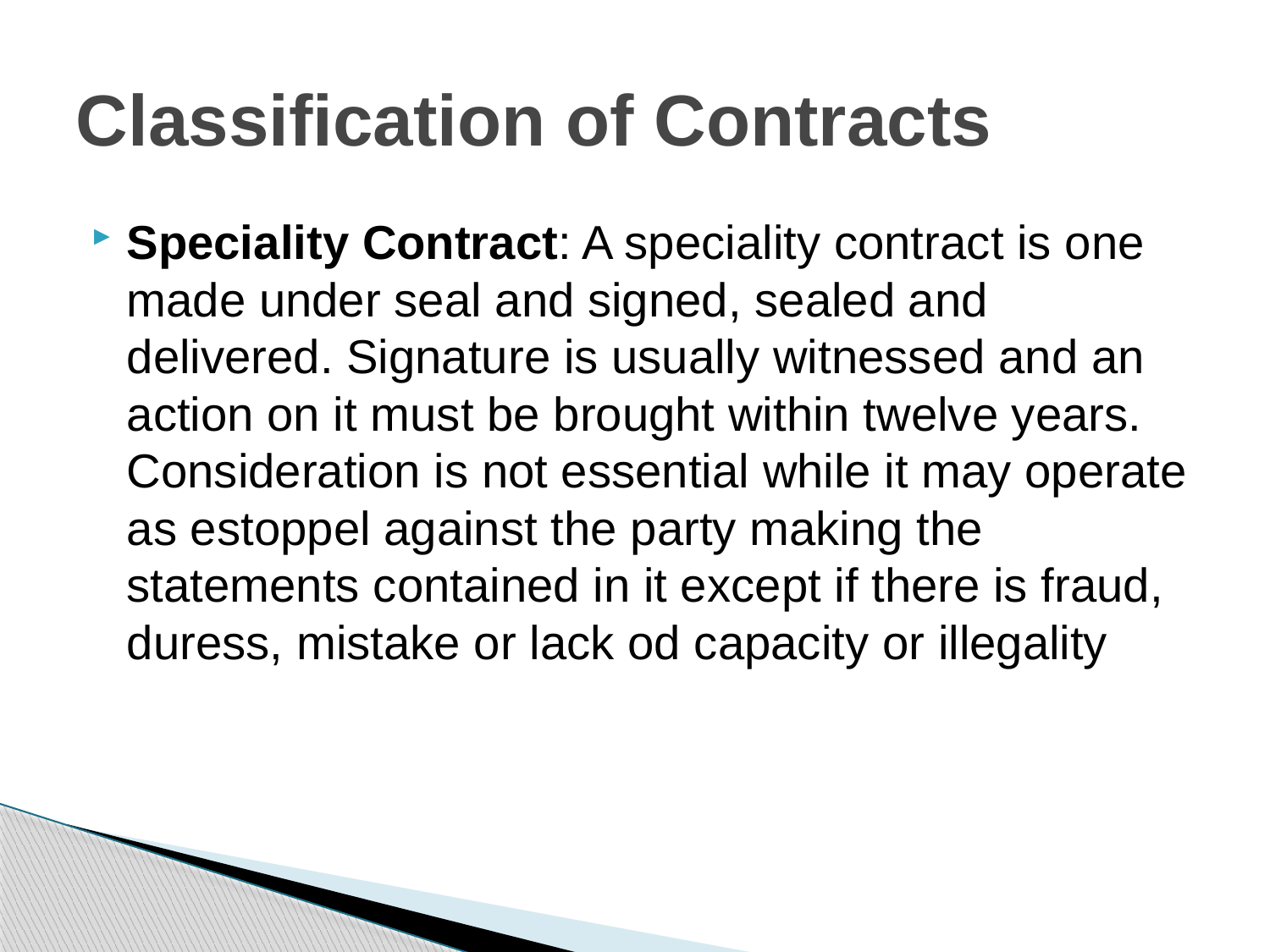

# Classification of Contracts
Speciality Contract: A speciality contract is one made under seal and signed, sealed and delivered. Signature is usually witnessed and an action on it must be brought within twelve years. Consideration is not essential while it may operate as estoppel against the party making the statements contained in it except if there is fraud, duress, mistake or lack od capacity or illegality